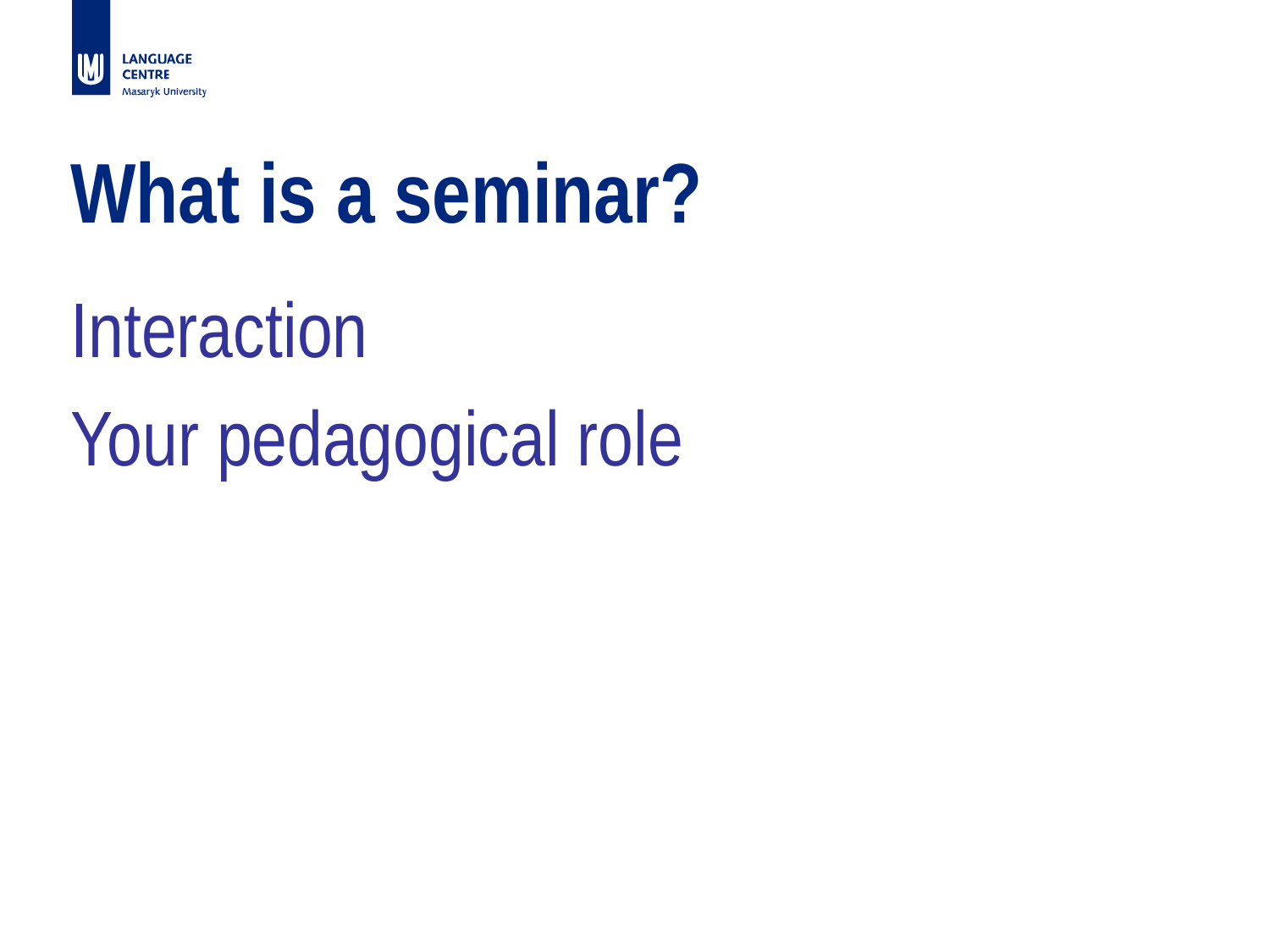

# What is a seminar?
Interaction
Your pedagogical role